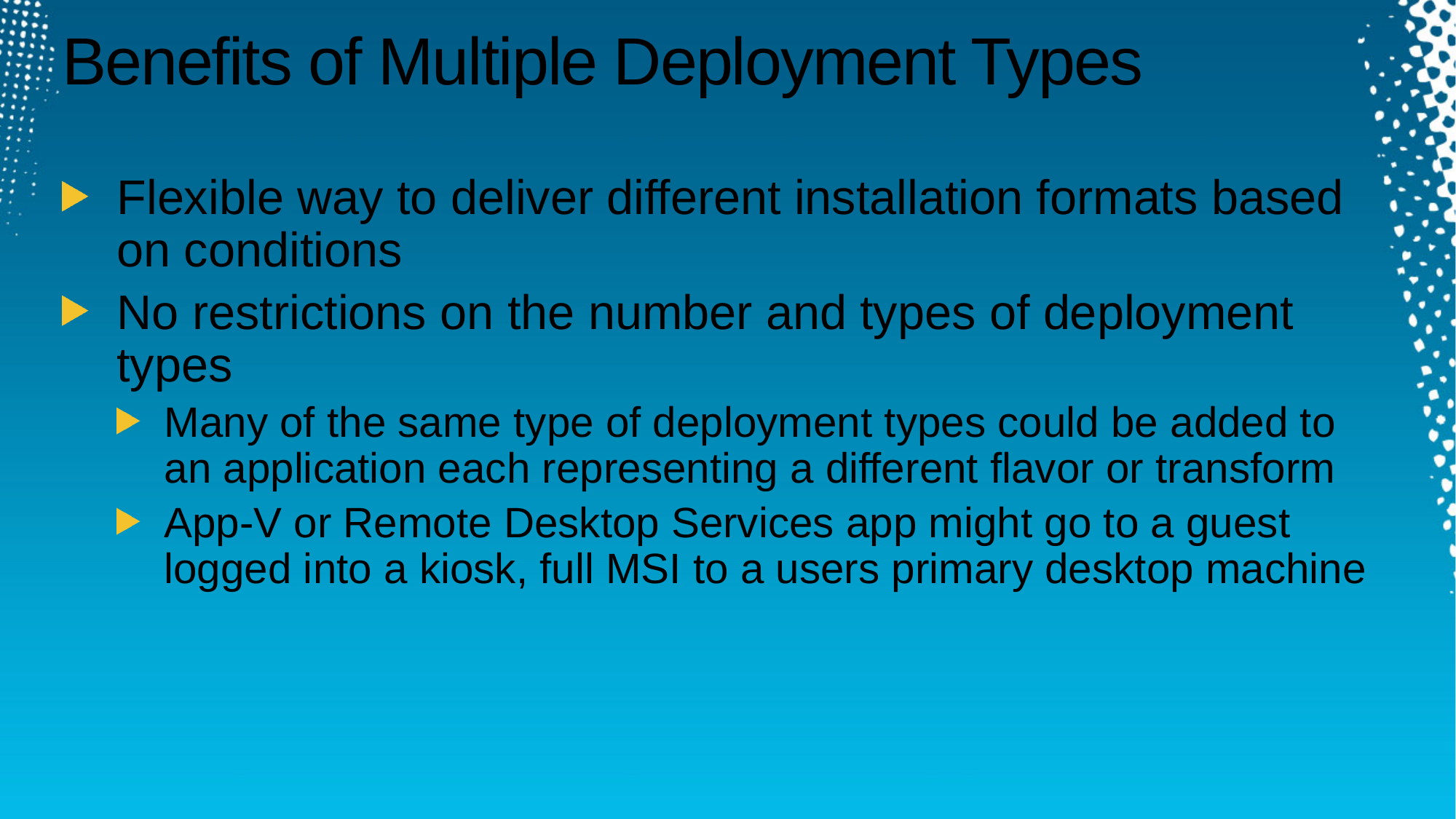

# Benefits of Multiple Deployment Types
Flexible way to deliver different installation formats based on conditions
No restrictions on the number and types of deployment types
Many of the same type of deployment types could be added to an application each representing a different flavor or transform
App-V or Remote Desktop Services app might go to a guest logged into a kiosk, full MSI to a users primary desktop machine